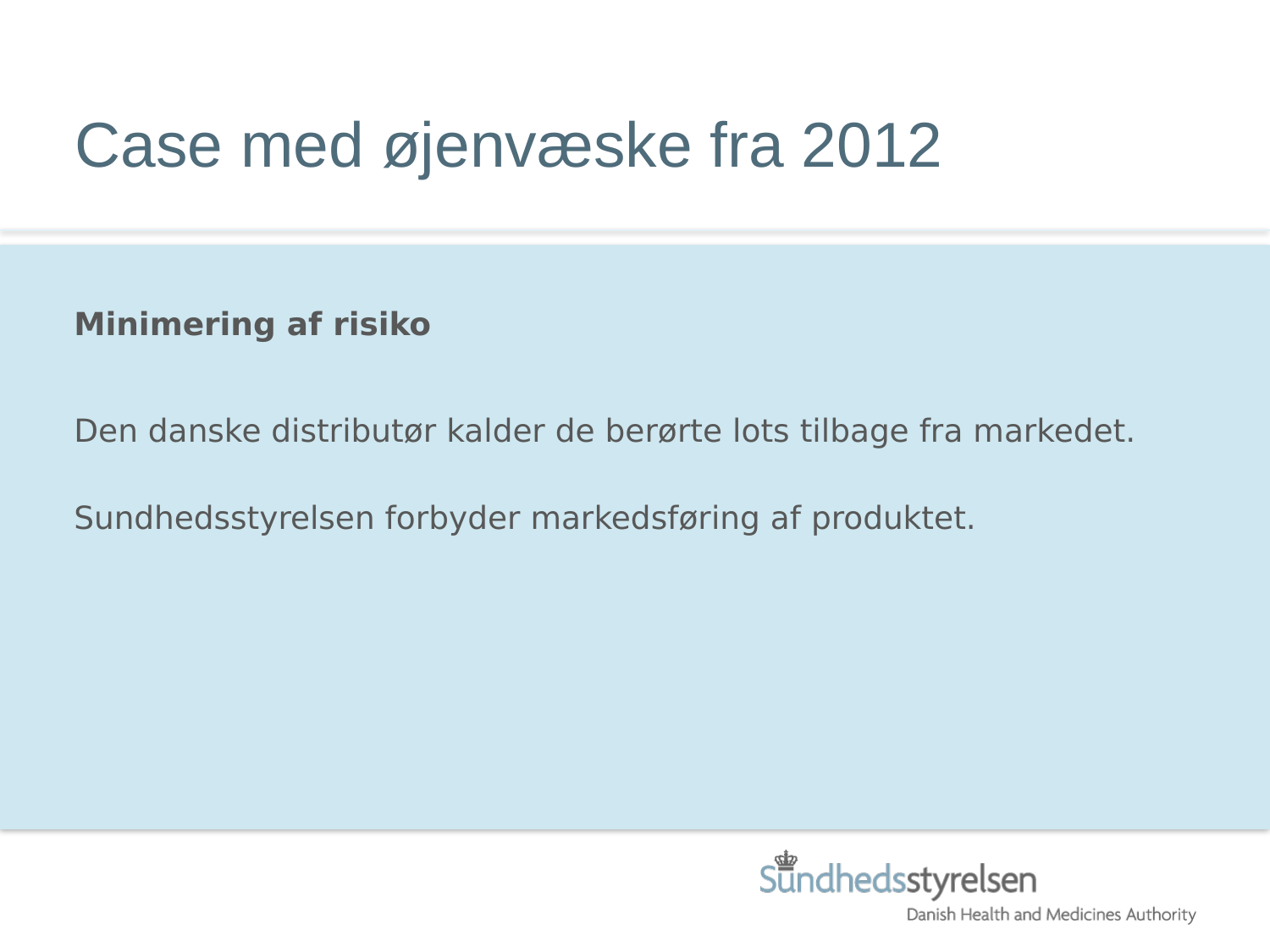

# Case med øjenvæske fra 2012
Minimering af risiko

Den danske distributør kalder de berørte lots tilbage fra markedet.

Sundhedsstyrelsen forbyder markedsføring af produktet.